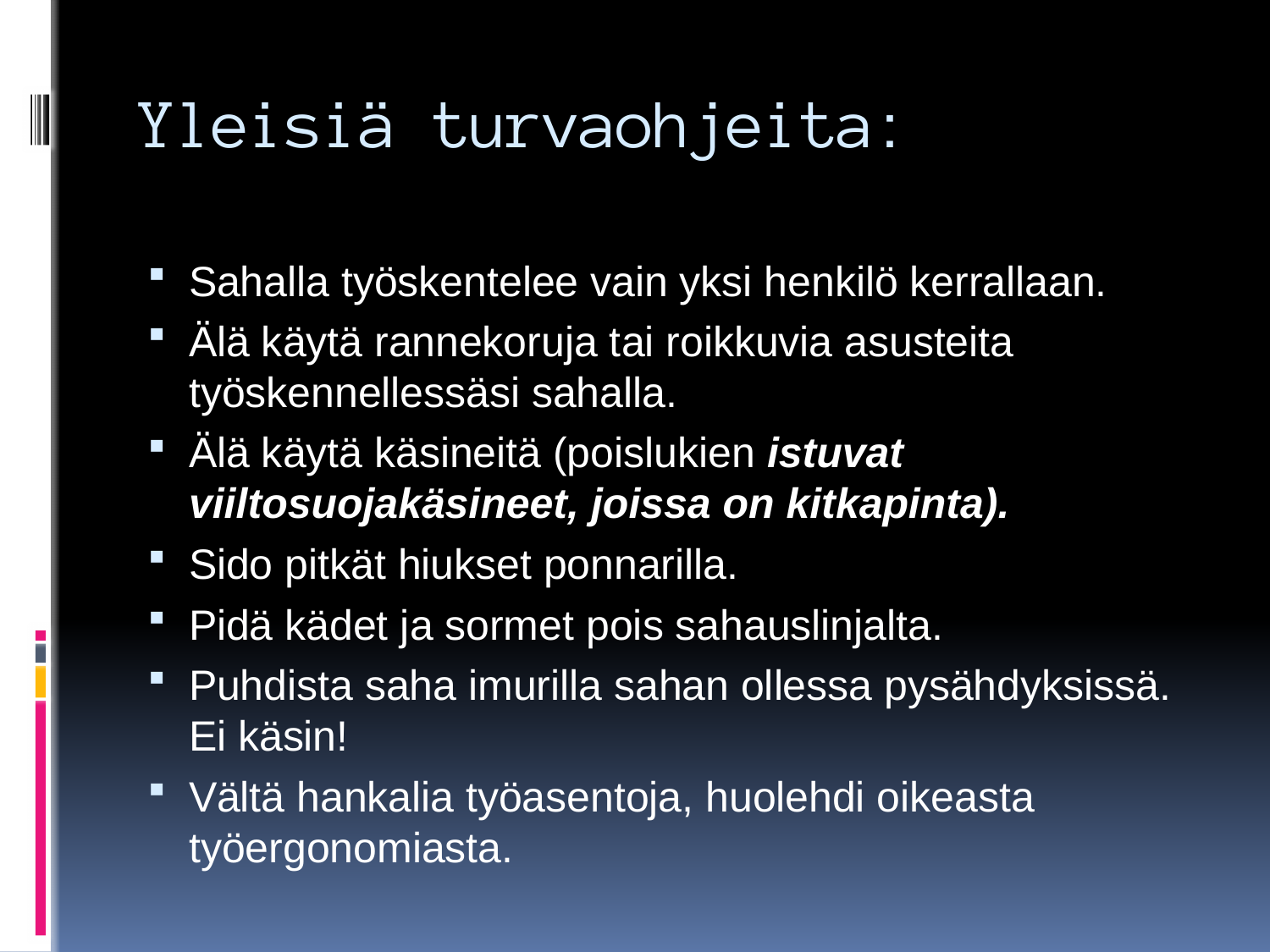

# Yleisiä turvaohjeita:
Sahalla työskentelee vain yksi henkilö kerrallaan.
Älä käytä rannekoruja tai roikkuvia asusteita työskennellessäsi sahalla.
Älä käytä käsineitä (poislukien istuvat viiltosuojakäsineet, joissa on kitkapinta).
Sido pitkät hiukset ponnarilla.
Pidä kädet ja sormet pois sahauslinjalta.
Puhdista saha imurilla sahan ollessa pysähdyksissä. Ei käsin!
Vältä hankalia työasentoja, huolehdi oikeasta työergonomiasta.